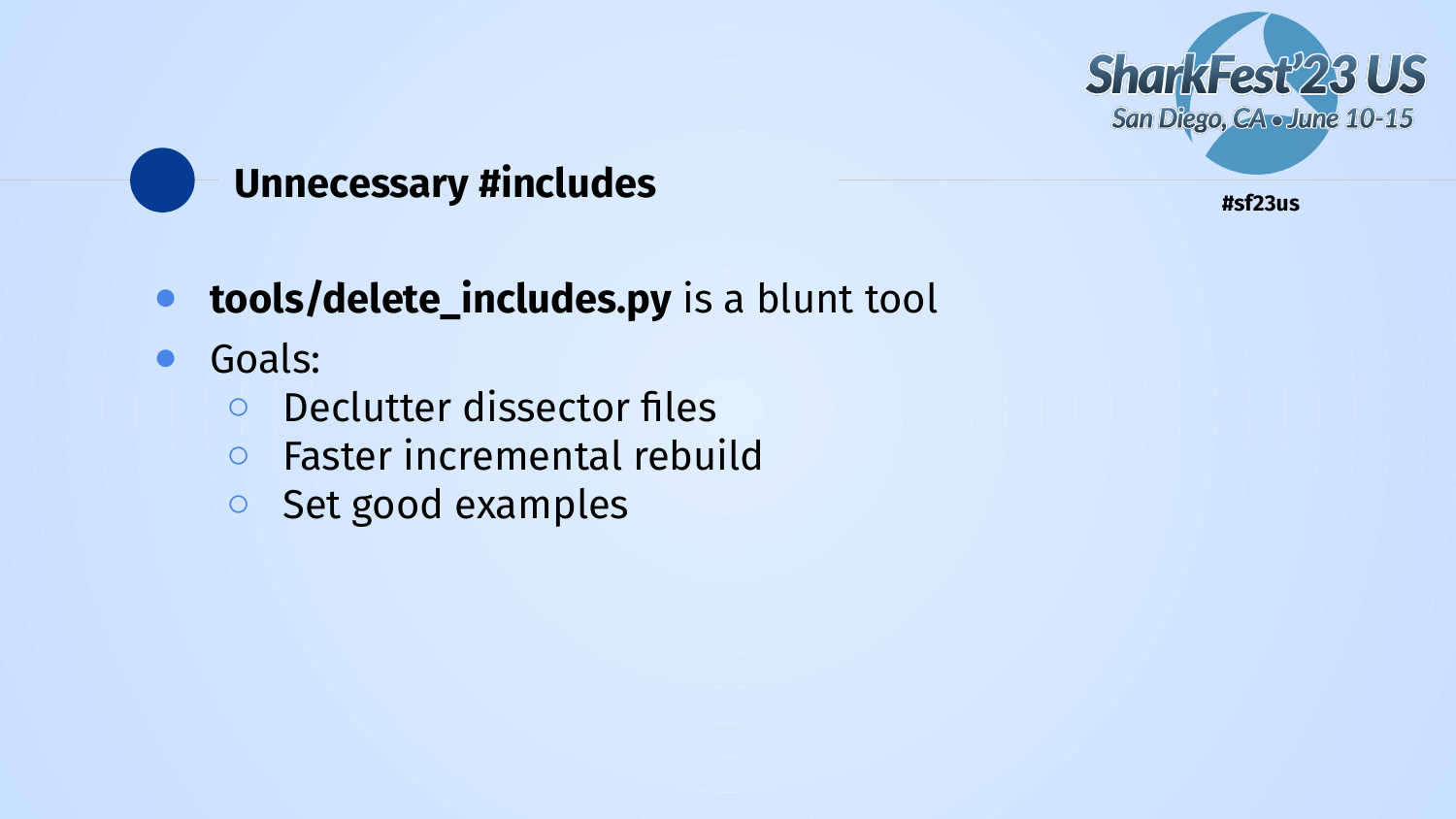

# Unnecessary #includes
tools/delete_includes.py is a blunt tool
Goals:
Declutter dissector files
Faster incremental rebuild
Set good examples